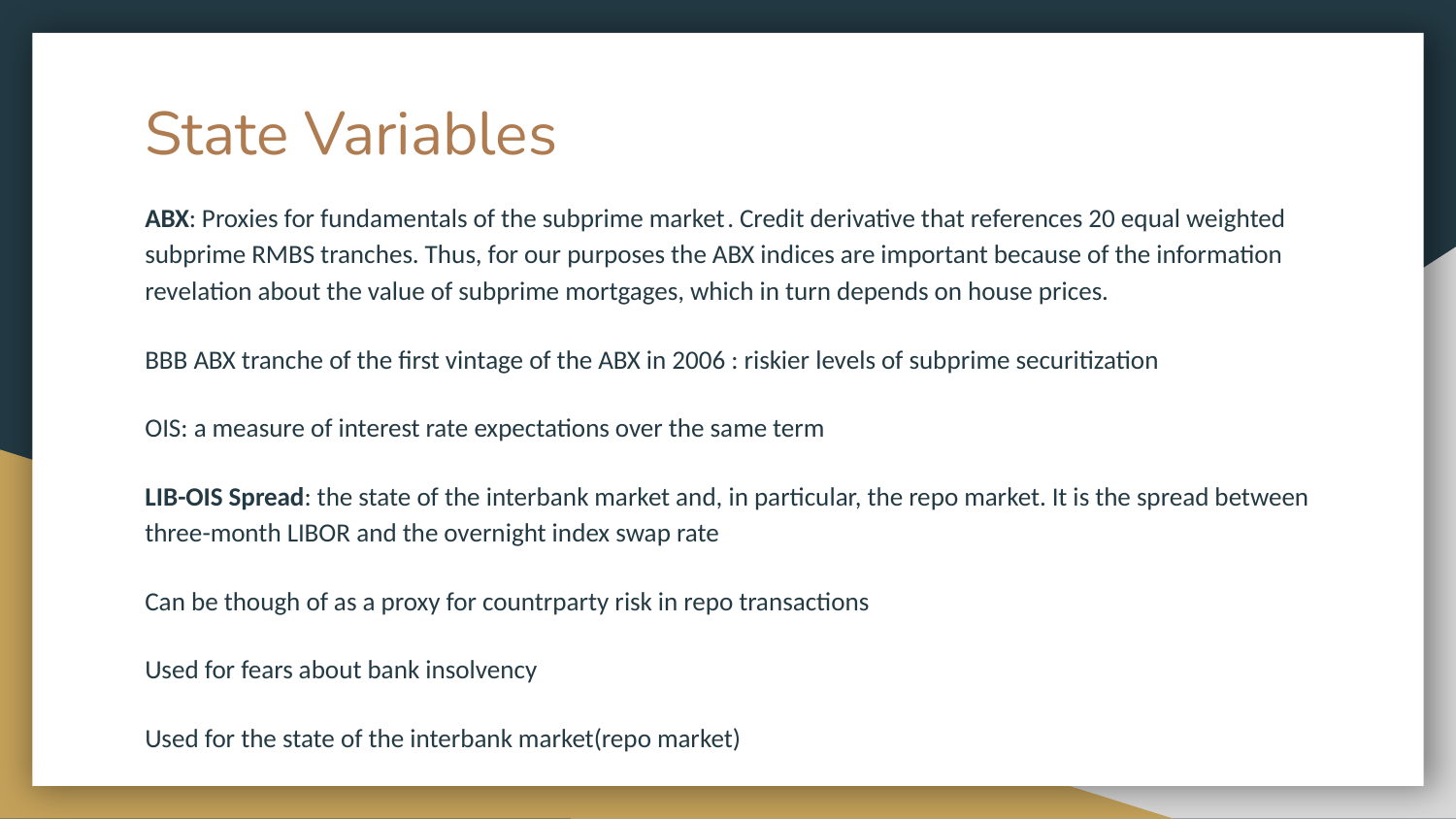

# State Variables
ABX: Proxies for fundamentals of the subprime market	. Credit derivative that references 20 equal weighted subprime RMBS tranches. Thus, for our purposes the ABX indices are important because of the information revelation about the value of subprime mortgages, which in turn depends on house prices.
BBB ABX tranche of the first vintage of the ABX in 2006 : riskier levels of subprime securitization
OIS: a measure of interest rate expectations over the same term
LIB-OIS Spread: the state of the interbank market and, in particular, the repo market. It is the spread between three-month LIBOR and the overnight index swap rate
Can be though of as a proxy for countrparty risk in repo transactions
Used for fears about bank insolvency
Used for the state of the interbank market(repo market)